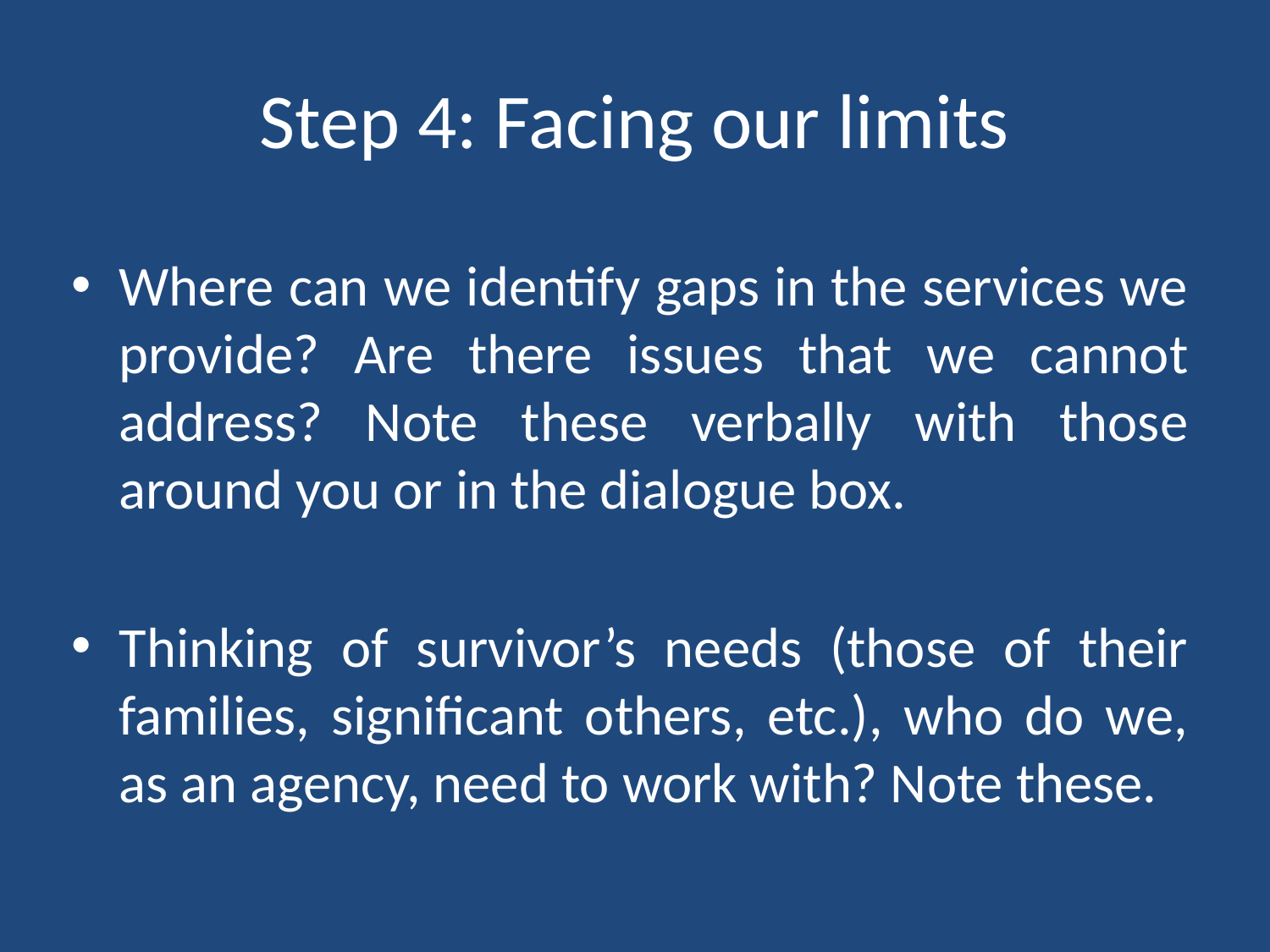

# Step 4: Facing our limits
Where can we identify gaps in the services we provide? Are there issues that we cannot address? Note these verbally with those around you or in the dialogue box.

Thinking of survivor’s needs (those of their families, significant others, etc.), who do we, as an agency, need to work with? Note these.